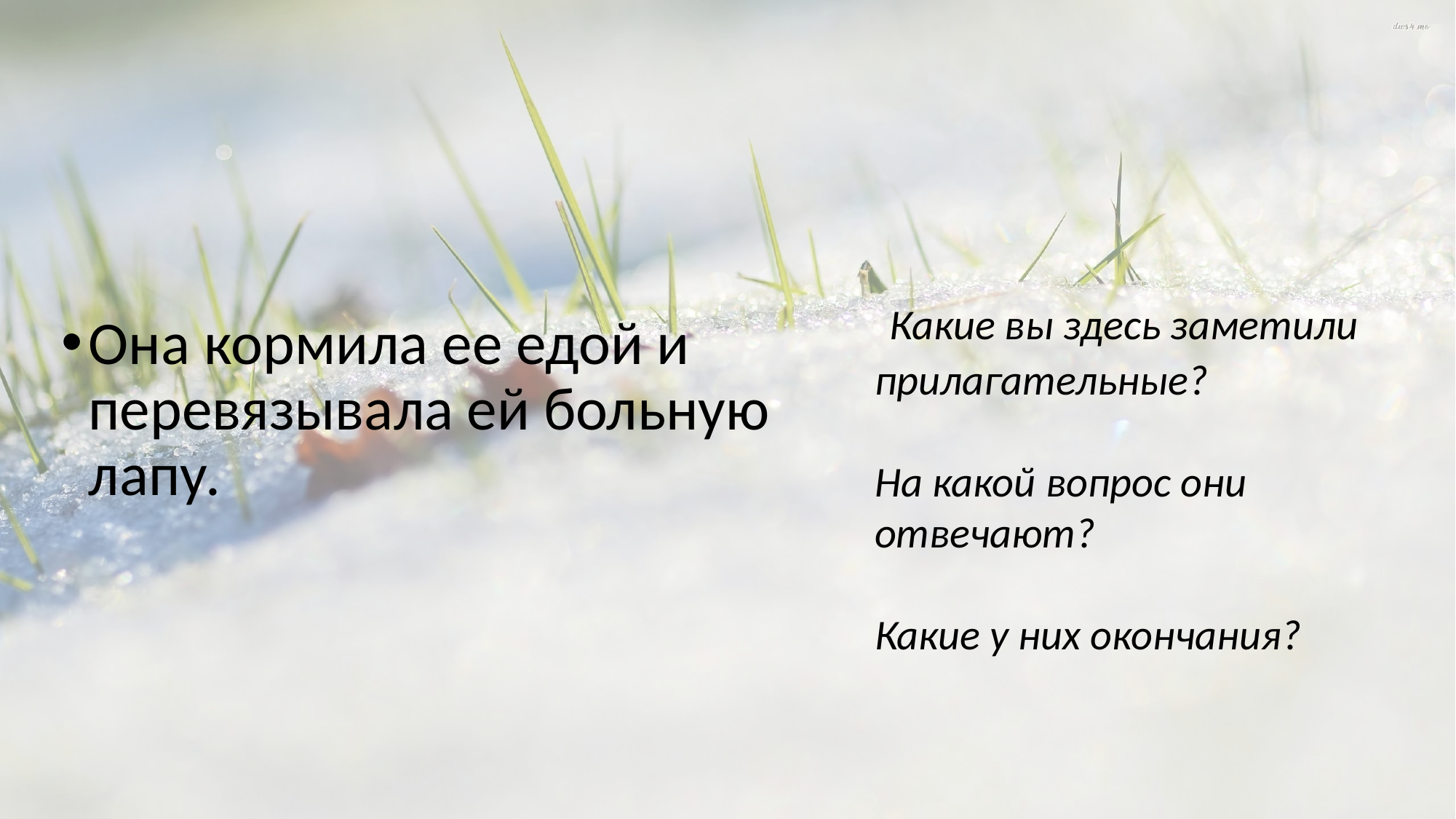

Какие вы здесь заметили прилагательные?

На какой вопрос они отвечают?

Какие у них окончания?
Она кормила ее едой и перевязывала ей больную лапу.